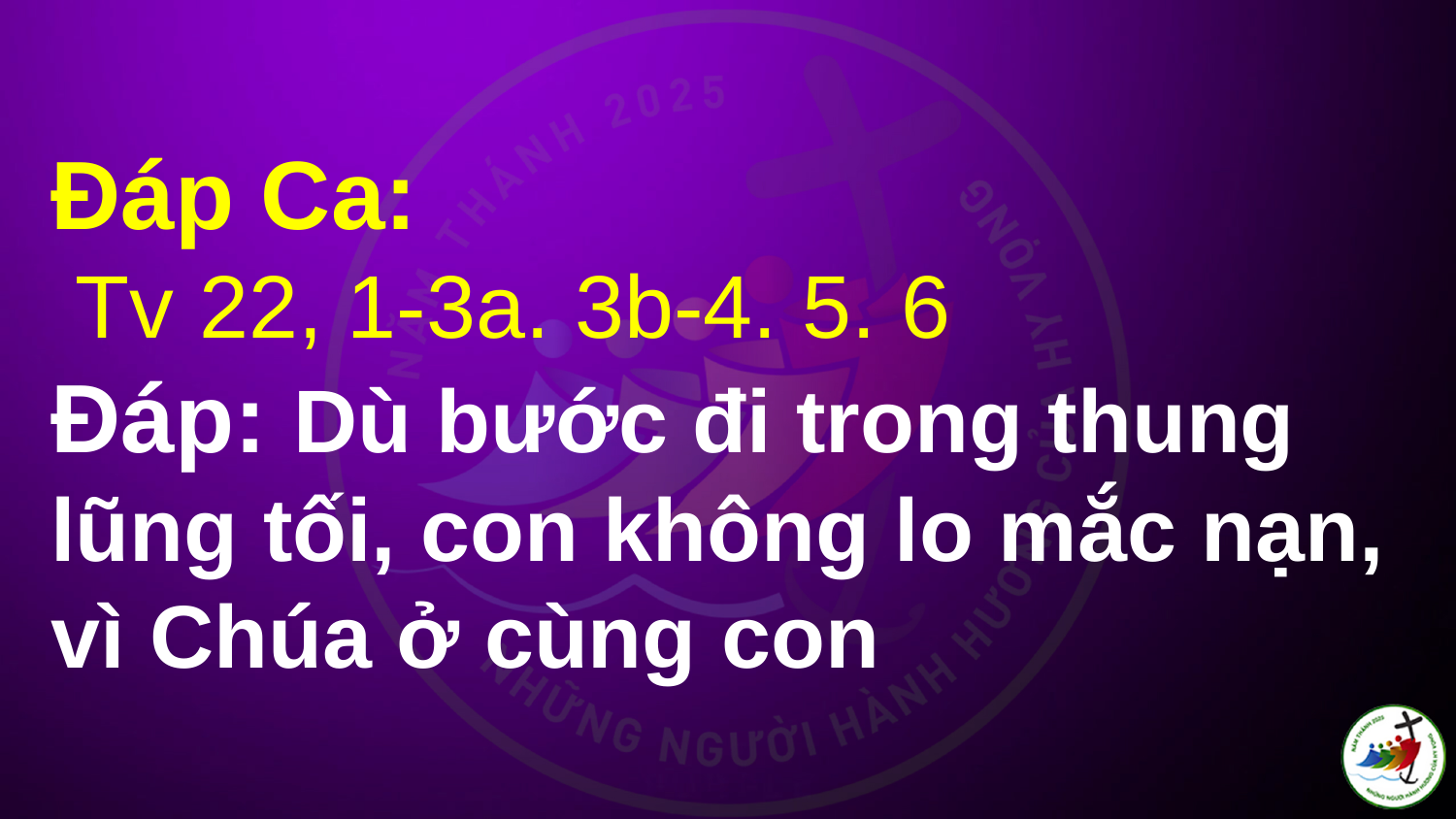

# Ðáp Ca:  Tv 22, 1-3a. 3b-4. 5. 6 Ðáp: Dù bước đi trong thung lũng tối, con không lo mắc nạn, vì Chúa ở cùng con